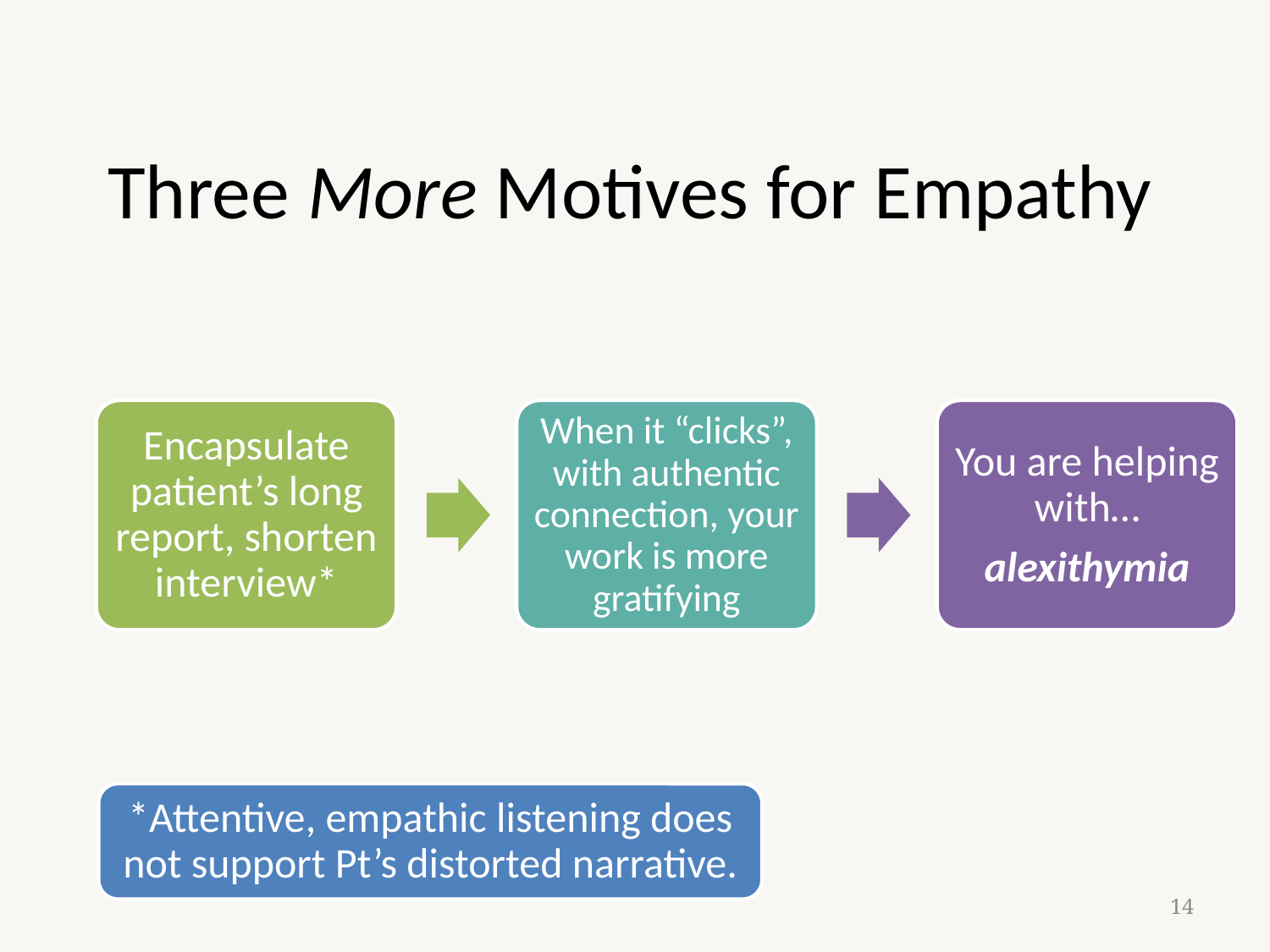

# Three More Motives for Empathy
Encapsulate patient’s long report, shorten interview*
When it “clicks”, with authentic connection, your work is more gratifying
You are helping with…
alexithymia

*Attentive, empathic listening does not support Pt’s distorted narrative.
14